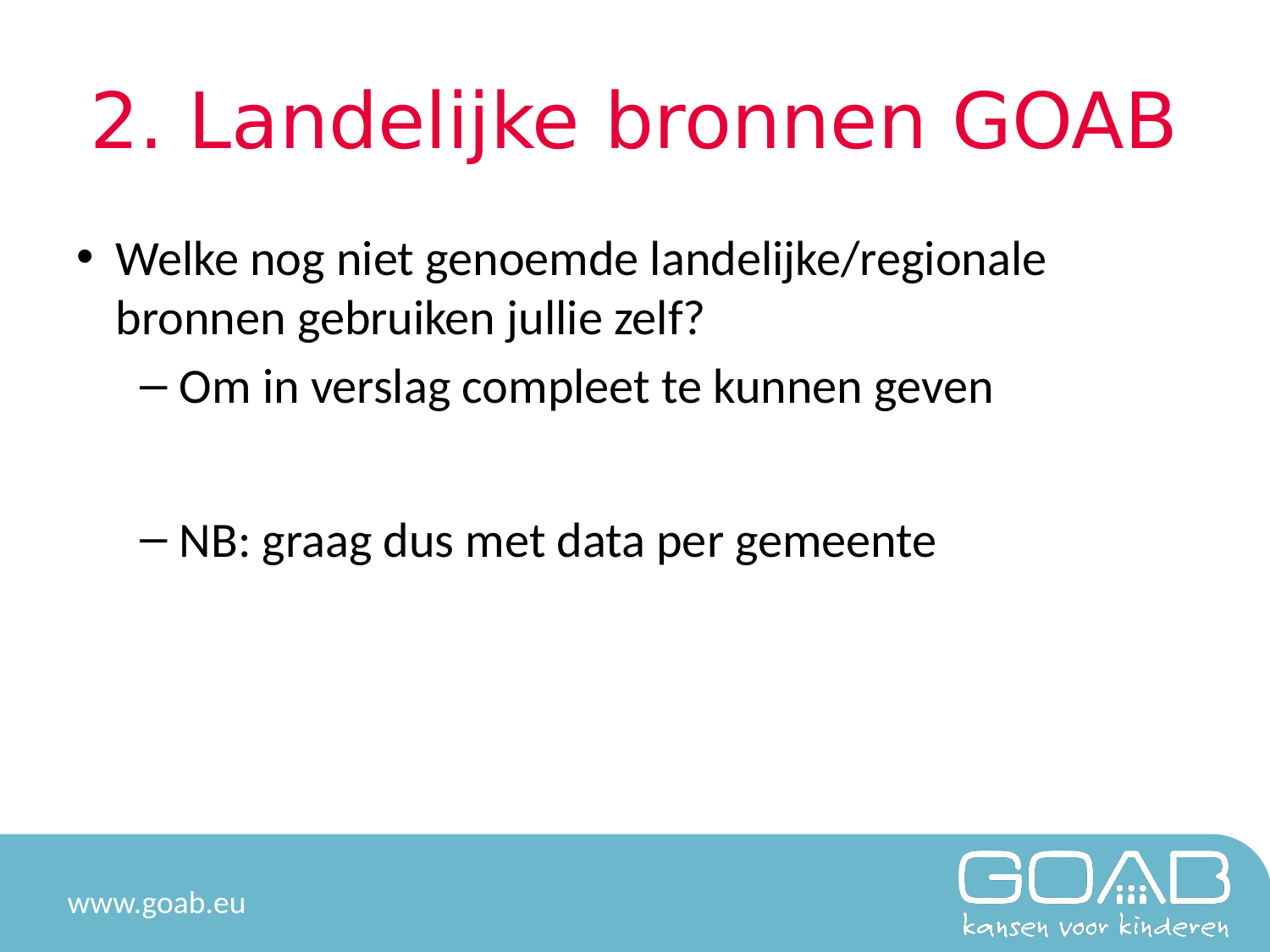

# 2. Landelijke bronnen GOAB

Welke nog niet genoemde landelijke/regionale bronnen gebruiken jullie zelf?
Om in verslag compleet te kunnen geven

NB: graag dus met data per gemeente